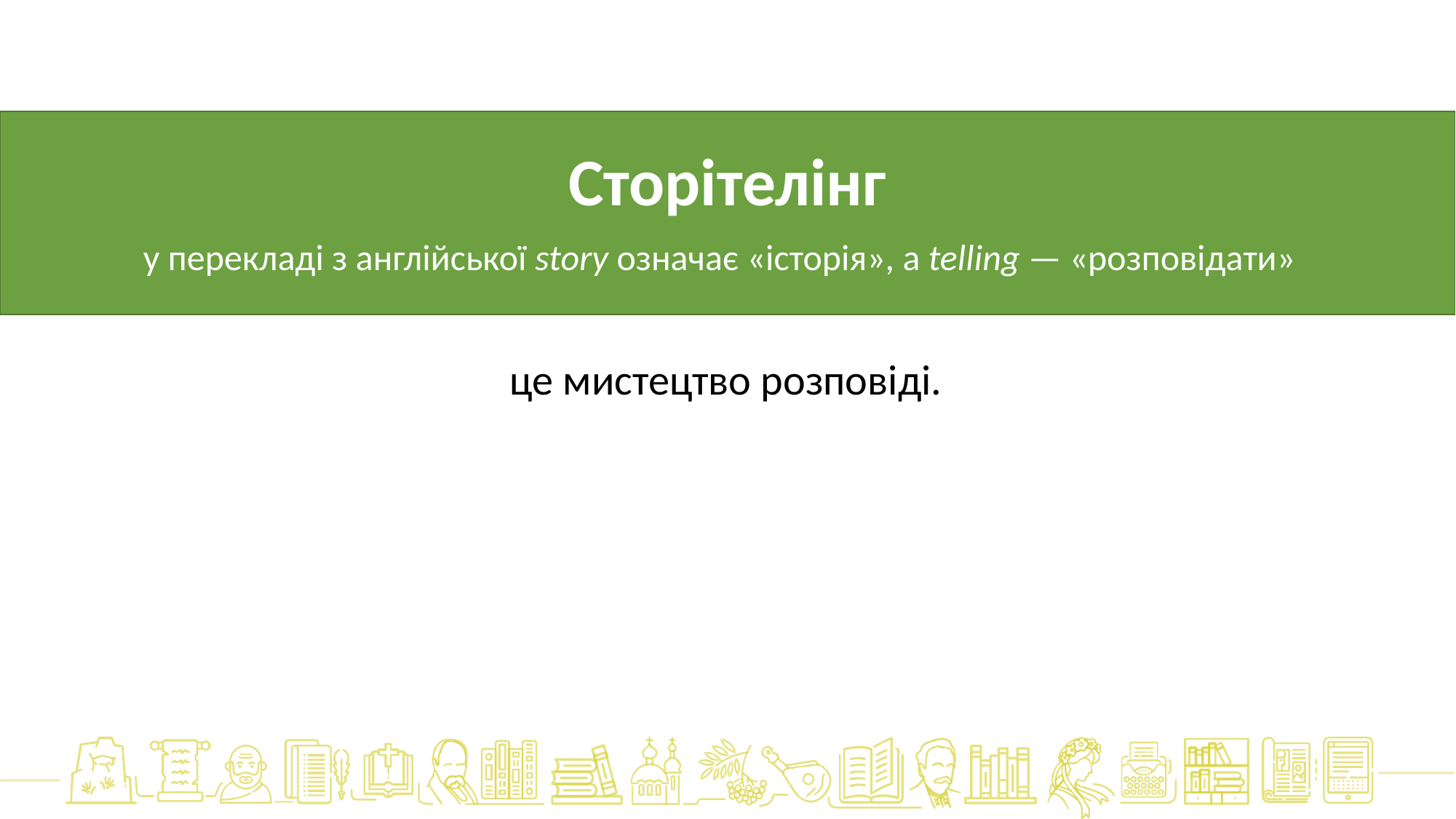

Сторітелінг
у перекладі з англійської story означає «історія», а telling — «розповідати»
це мистецтво розповіді.